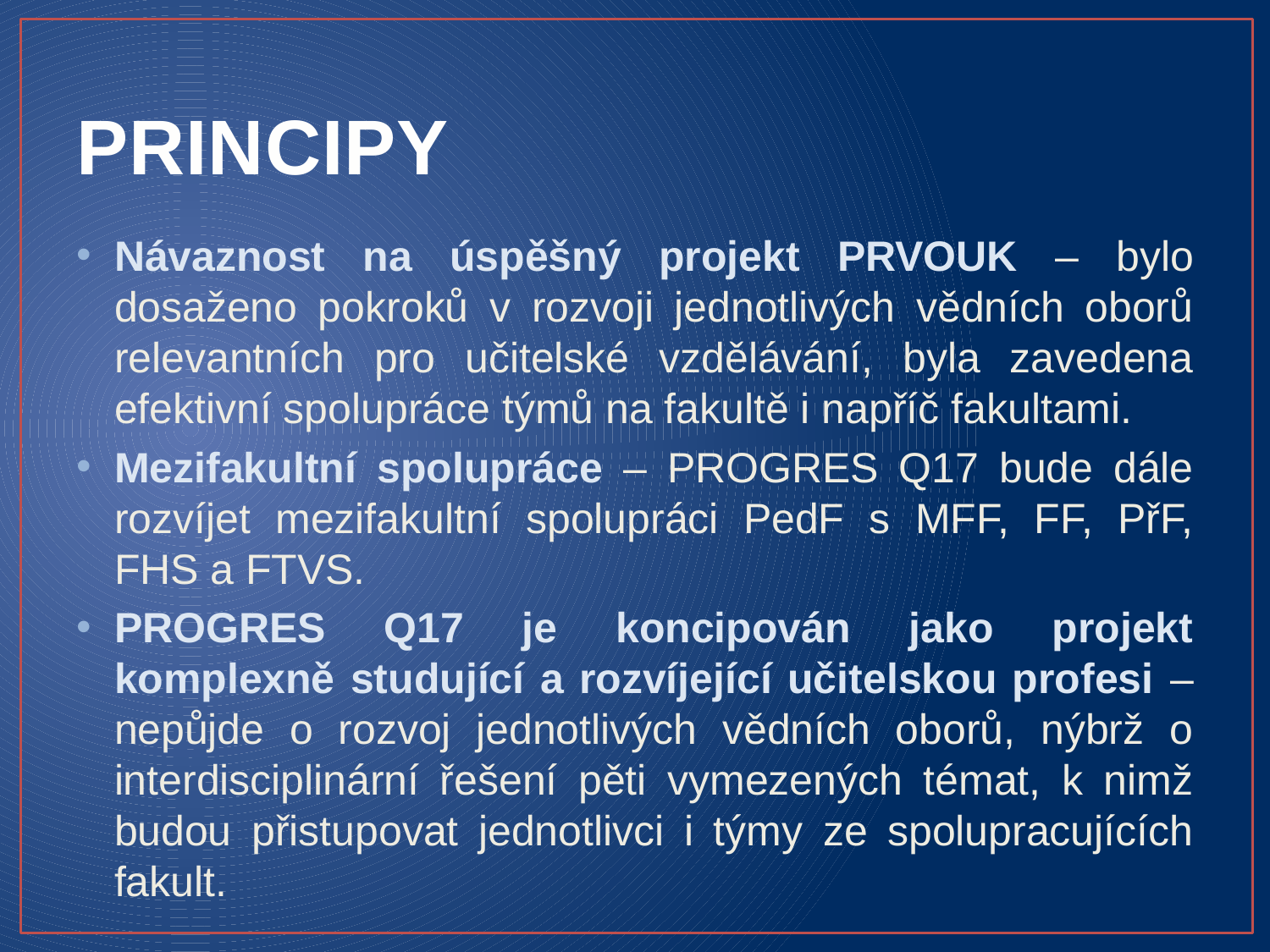

# PRINCIPY
Návaznost na úspěšný projekt PRVOUK – bylo dosaženo pokroků v rozvoji jednotlivých vědních oborů relevantních pro učitelské vzdělávání, byla zavedena efektivní spolupráce týmů na fakultě i napříč fakultami.
Mezifakultní spolupráce – PROGRES Q17 bude dále rozvíjet mezifakultní spolupráci PedF s MFF, FF, PřF, FHS a FTVS.
PROGRES Q17 je koncipován jako projekt komplexně studující a rozvíjející učitelskou profesi – nepůjde o rozvoj jednotlivých vědních oborů, nýbrž o interdisciplinární řešení pěti vymezených témat, k nimž budou přistupovat jednotlivci i týmy ze spolupracujících fakult.